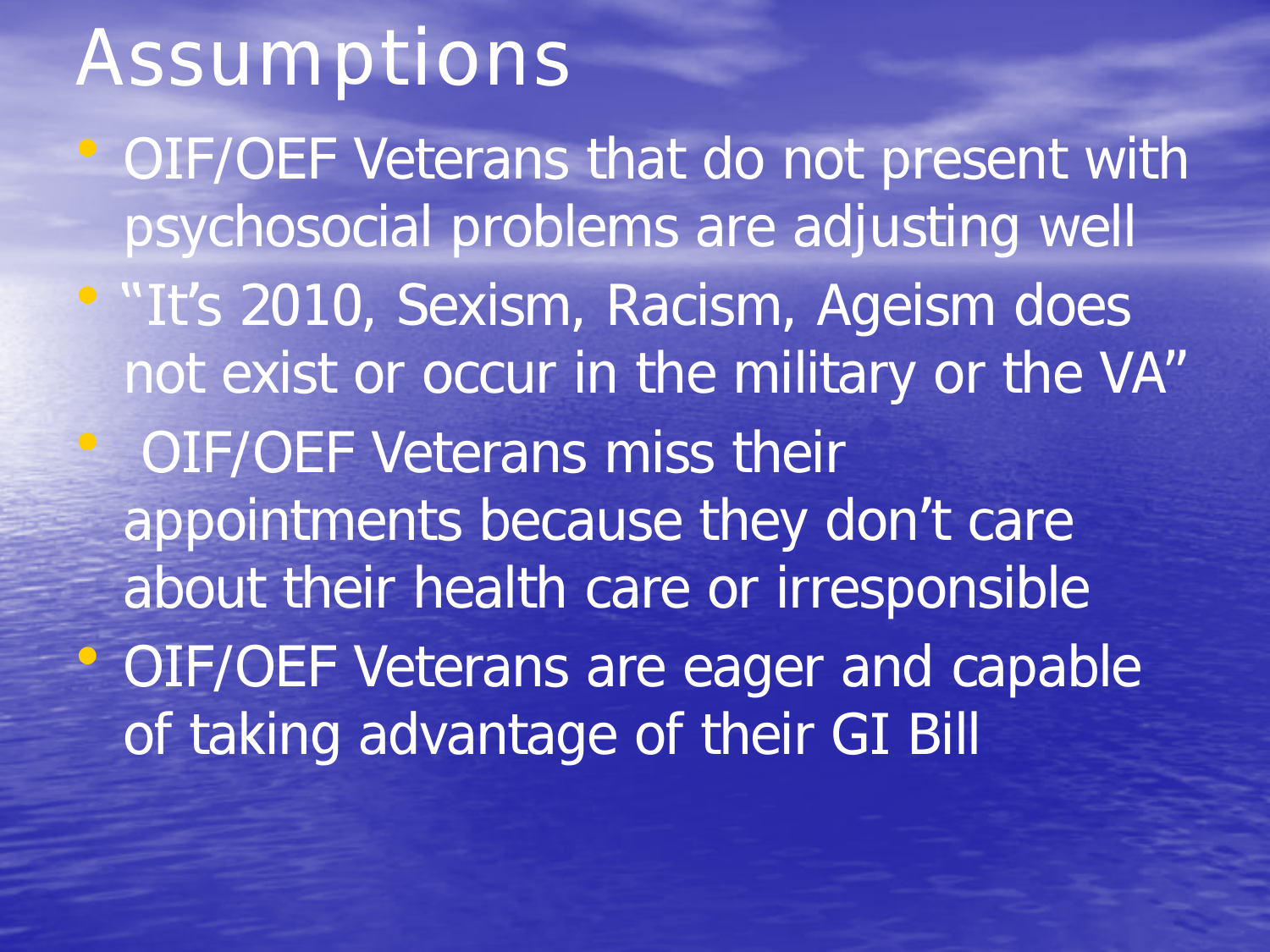

Assumptions
OIF/OEF Veterans that do not present with psychosocial problems are adjusting well
“It’s 2010, Sexism, Racism, Ageism does not exist or occur in the military or the VA”
 OIF/OEF Veterans miss their appointments because they don’t care about their health care or irresponsible
OIF/OEF Veterans are eager and capable of taking advantage of their GI Bill